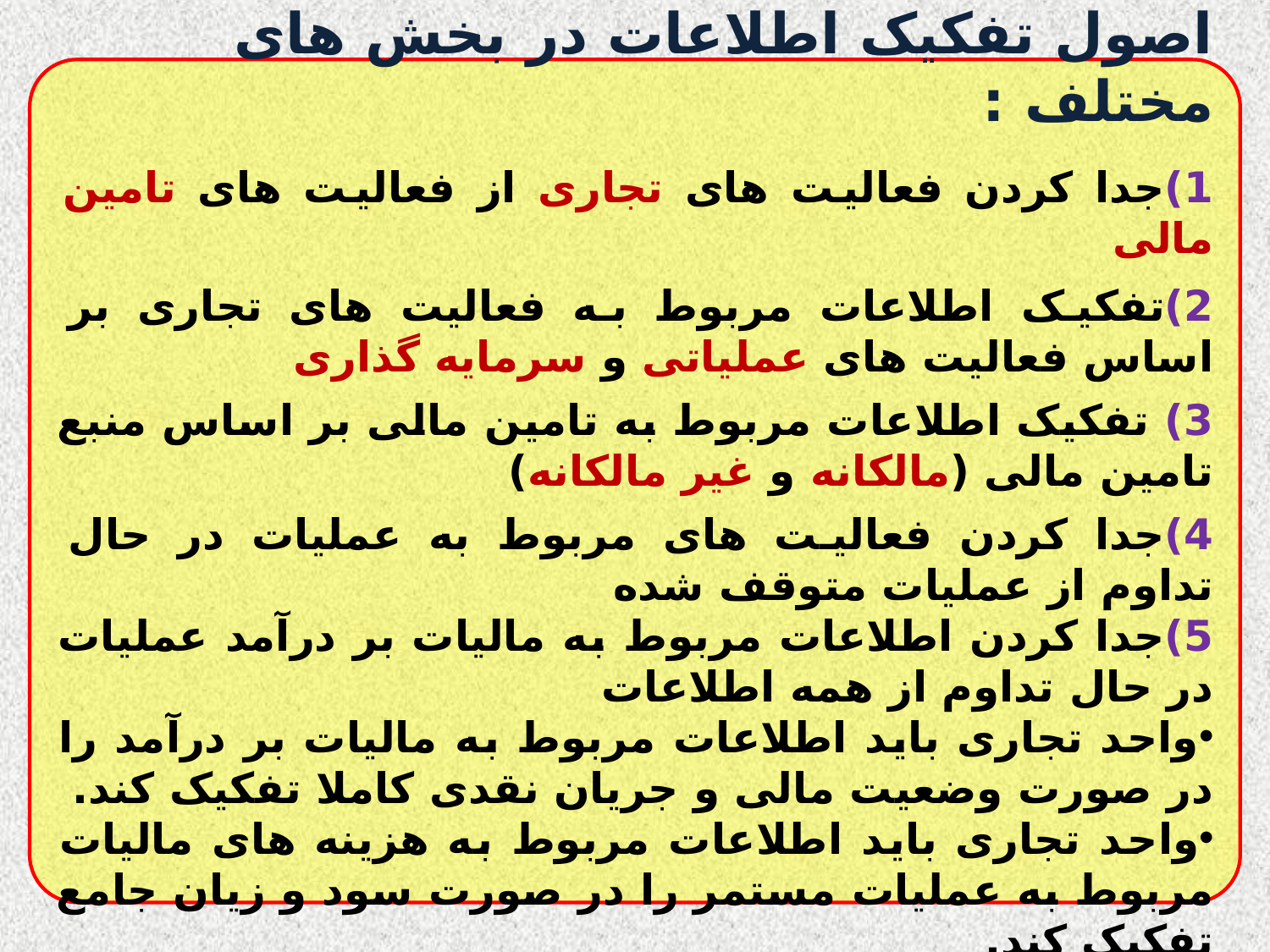

اصول تفکیک اطلاعات در بخش های مختلف :

1)جدا کردن فعالیت های تجاری از فعالیت های تامین مالی

2)تفکیک اطلاعات مربوط به فعالیت های تجاری بر اساس فعالیت های عملیاتی و سرمایه گذاری

3) تفکیک اطلاعات مربوط به تامین مالی بر اساس منبع تامین مالی (مالکانه و غیر مالکانه)

4)جدا کردن فعالیت های مربوط به عملیات در حال تداوم از عملیات متوقف شده
5)جدا کردن اطلاعات مربوط به مالیات بر درآمد عملیات در حال تداوم از همه اطلاعات
واحد تجاری باید اطلاعات مربوط به مالیات بر درآمد را در صورت وضعیت مالی و جریان نقدی کاملا تفکیک کند.
واحد تجاری باید اطلاعات مربوط به هزینه های مالیات مربوط به عملیات مستمر را در صورت سود و زیان جامع تفکیک کند.